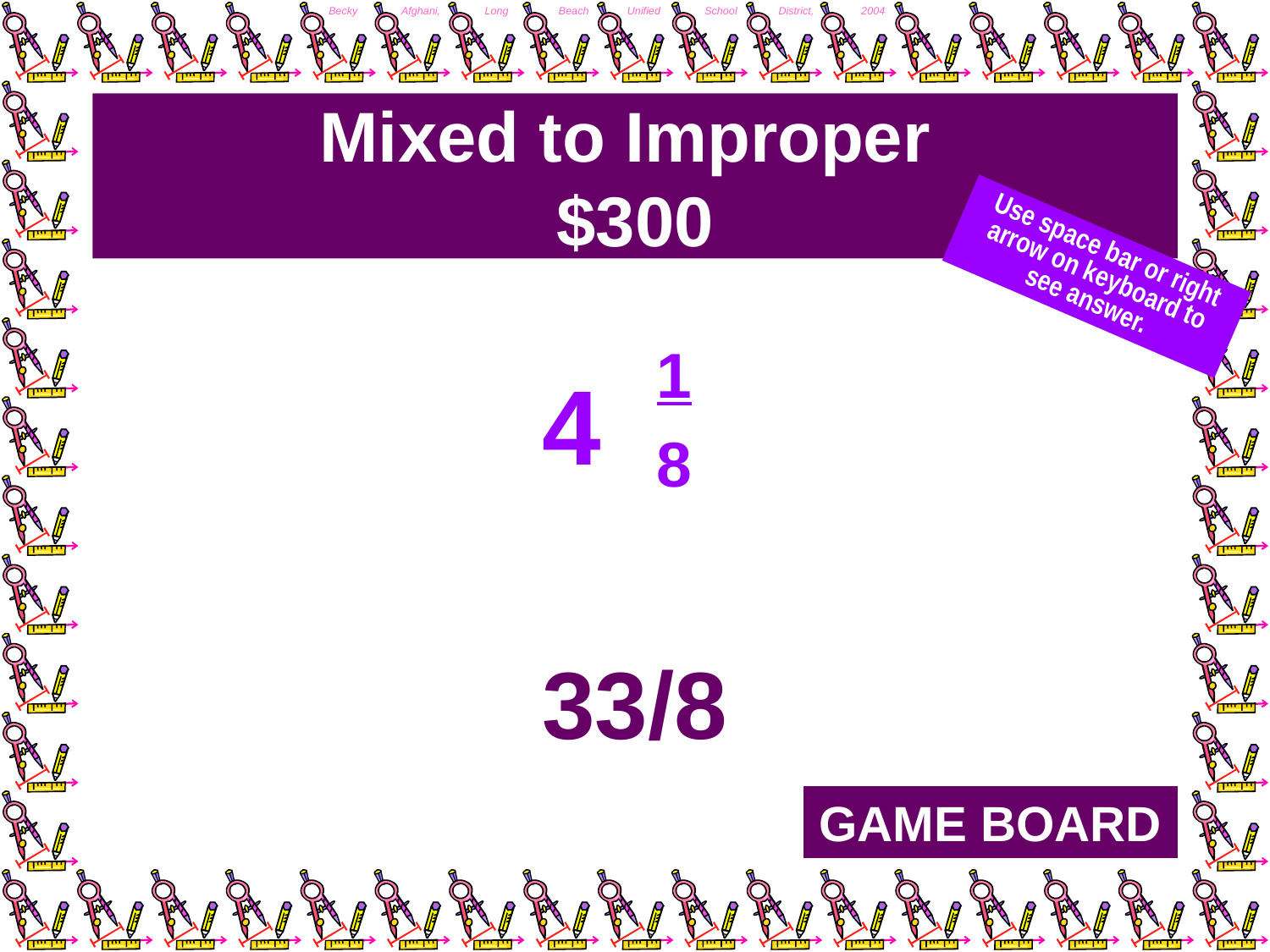

# Mixed to Improper $300
Use space bar or right arrow on keyboard to see answer.
1
8
4
33/8
GAME BOARD